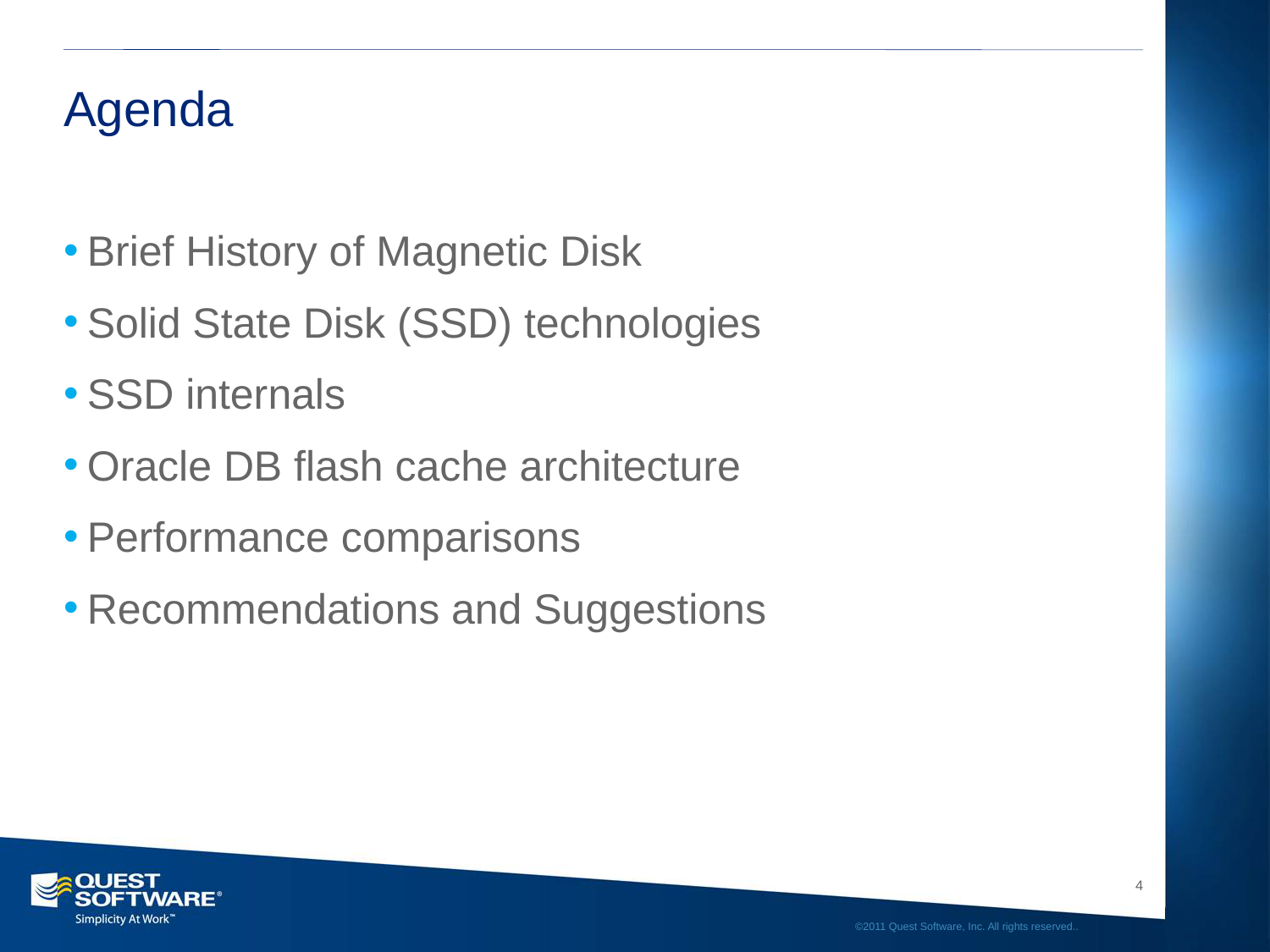

# Agenda
Brief History of Magnetic Disk
Solid State Disk (SSD) technologies
SSD internals
Oracle DB flash cache architecture
Performance comparisons
Recommendations and Suggestions